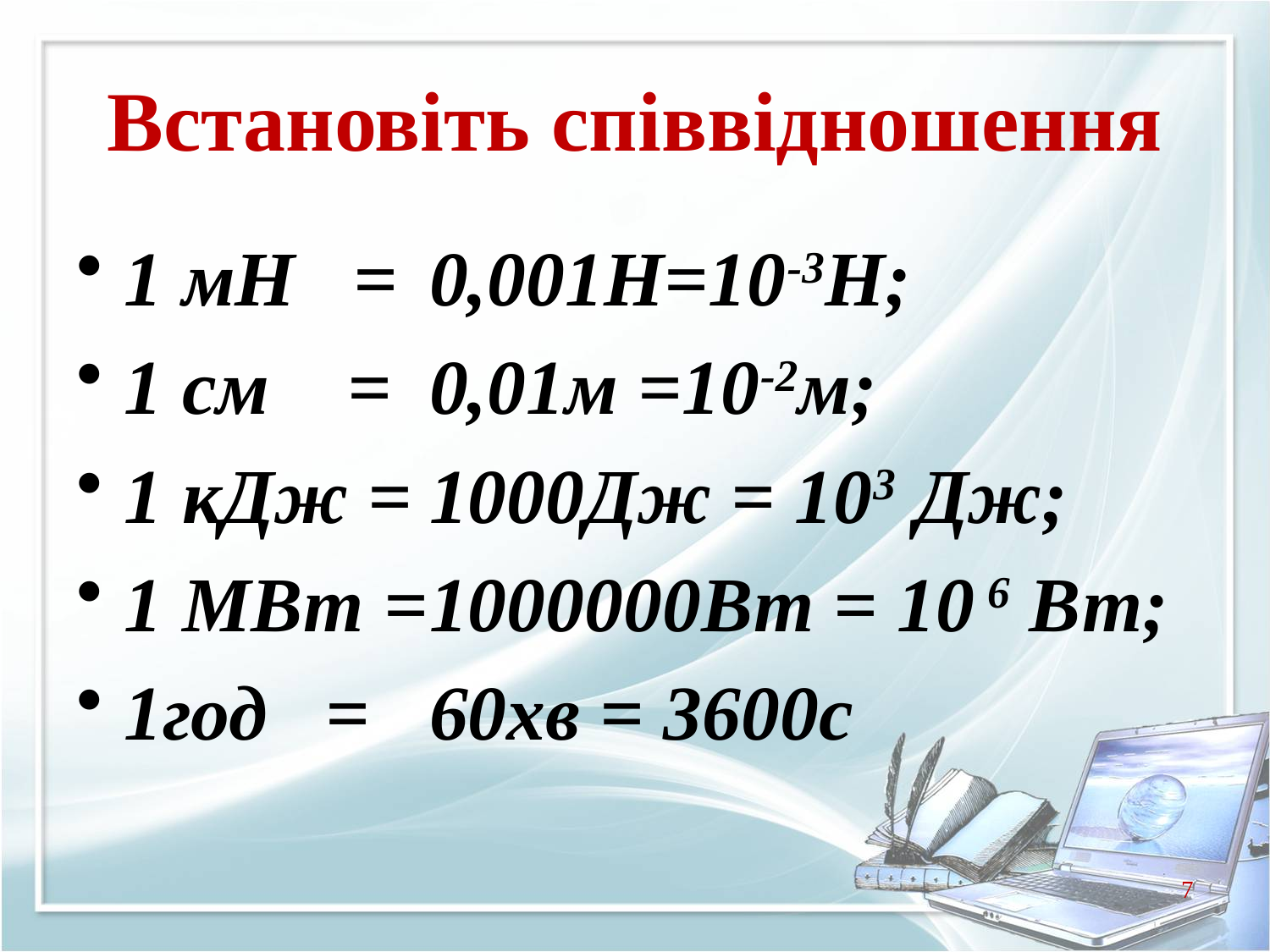

# Встановіть співвідношення
1 мН   =
1 см    =
1 кДж =
1 МВт =
1год   =

0,001Н=10-3Н;
0,01м =10-2м;
1000Дж = 103 Дж;
1000000Вт = 10 6 Вт;
60хв = 3600с
7